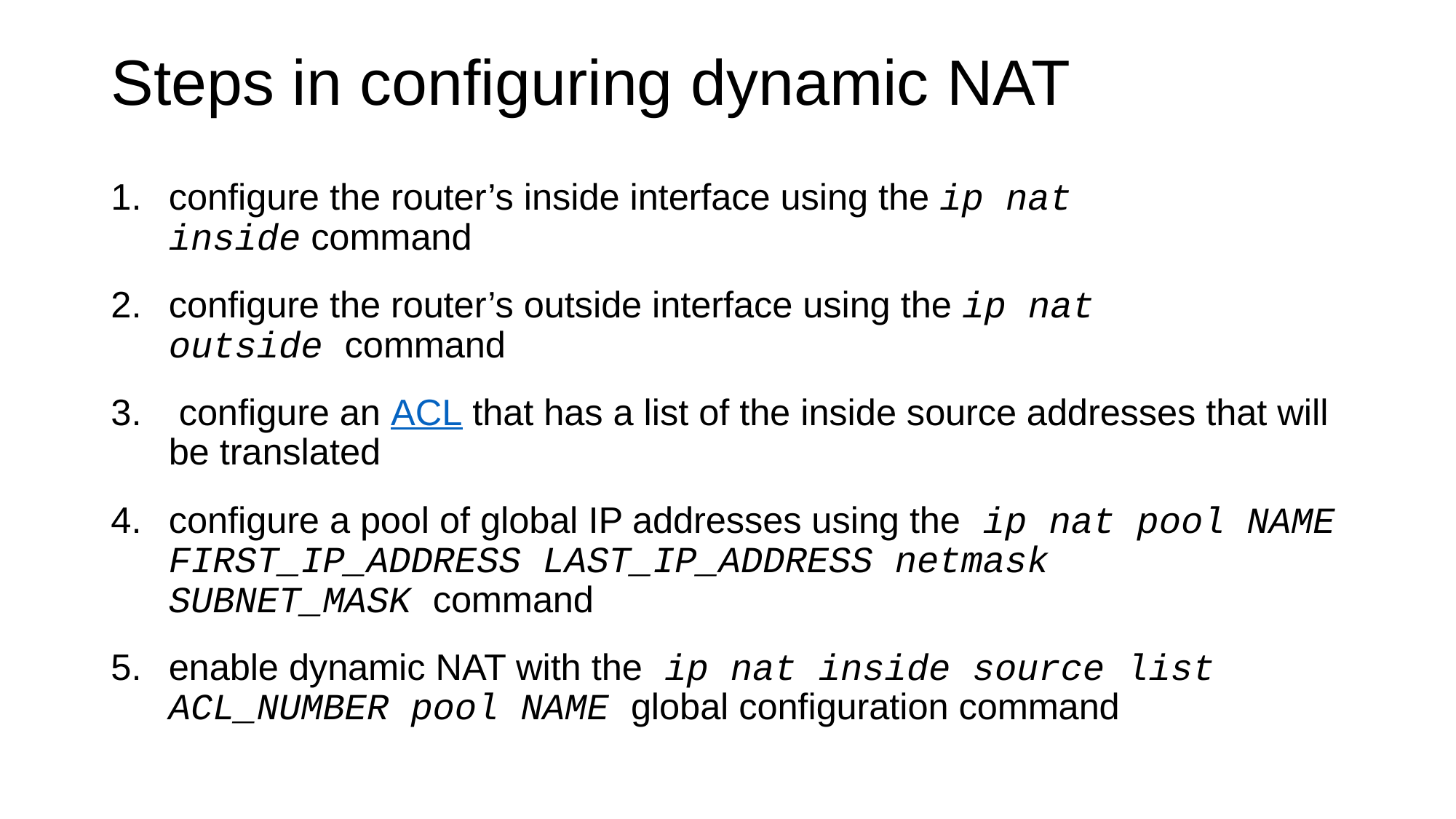

# Steps in configuring dynamic NAT
configure the router’s inside interface using the ip nat inside command
configure the router’s outside interface using the ip nat outside command
 configure an ACL that has a list of the inside source addresses that will be translated
configure a pool of global IP addresses using the ip nat pool NAME FIRST_IP_ADDRESS LAST_IP_ADDRESS netmask SUBNET_MASK command
enable dynamic NAT with the ip nat inside source list ACL_NUMBER pool NAME global configuration command